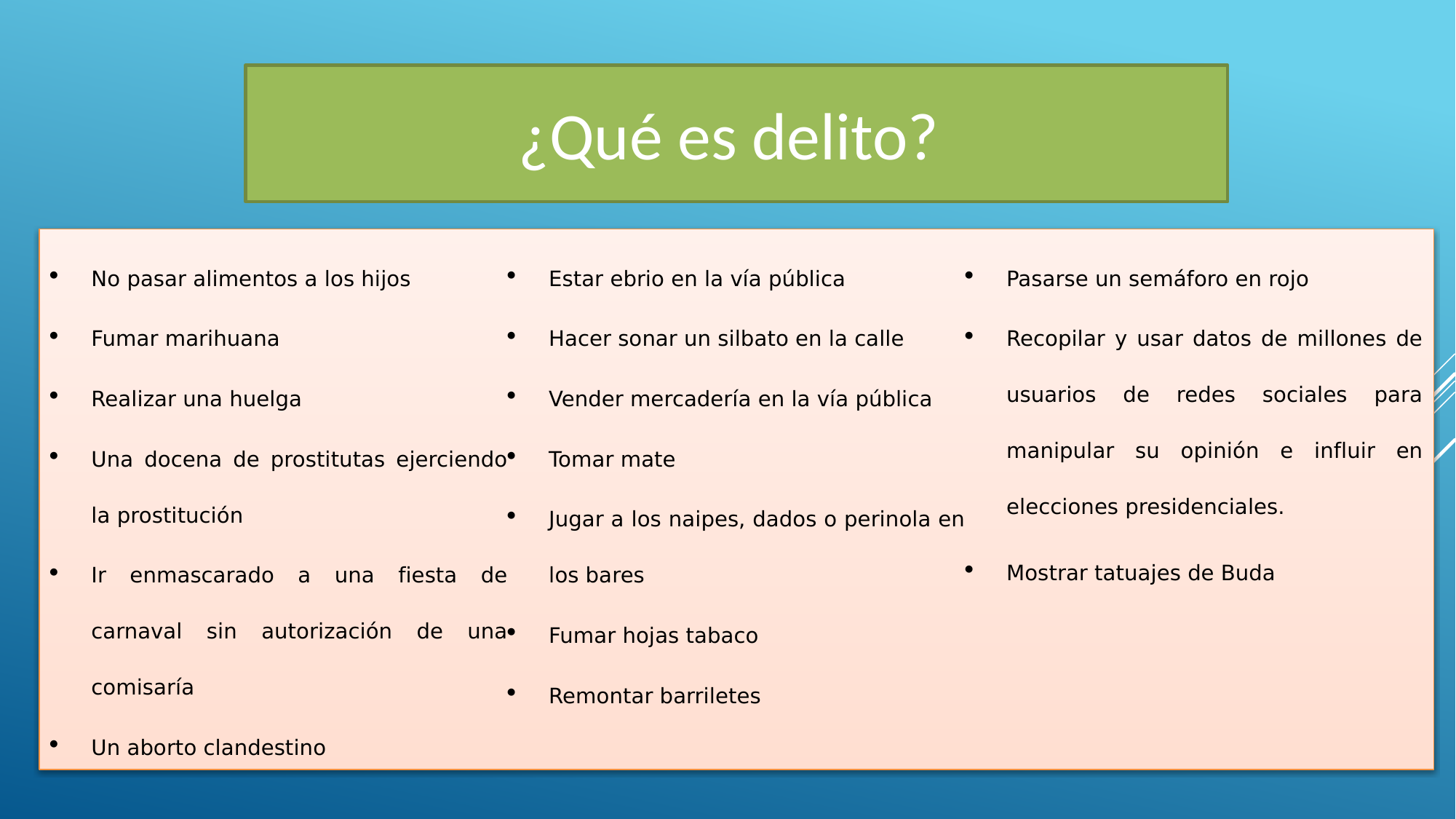

¿Qué es delito?

No pasar alimentos a los hijos
Fumar marihuana
Realizar una huelga
Una docena de prostitutas ejerciendo la prostitución
Ir enmascarado a una fiesta de carnaval sin autorización de una comisaría
Un aborto clandestino
Estar ebrio en la vía pública
Hacer sonar un silbato en la calle
Vender mercadería en la vía pública
Tomar mate
Jugar a los naipes, dados o perinola en los bares
Fumar hojas tabaco
Remontar barriletes
Pasarse un semáforo en rojo
Recopilar y usar datos de millones de usuarios de redes sociales para manipular su opinión e influir en elecciones presidenciales.
Mostrar tatuajes de Buda

#